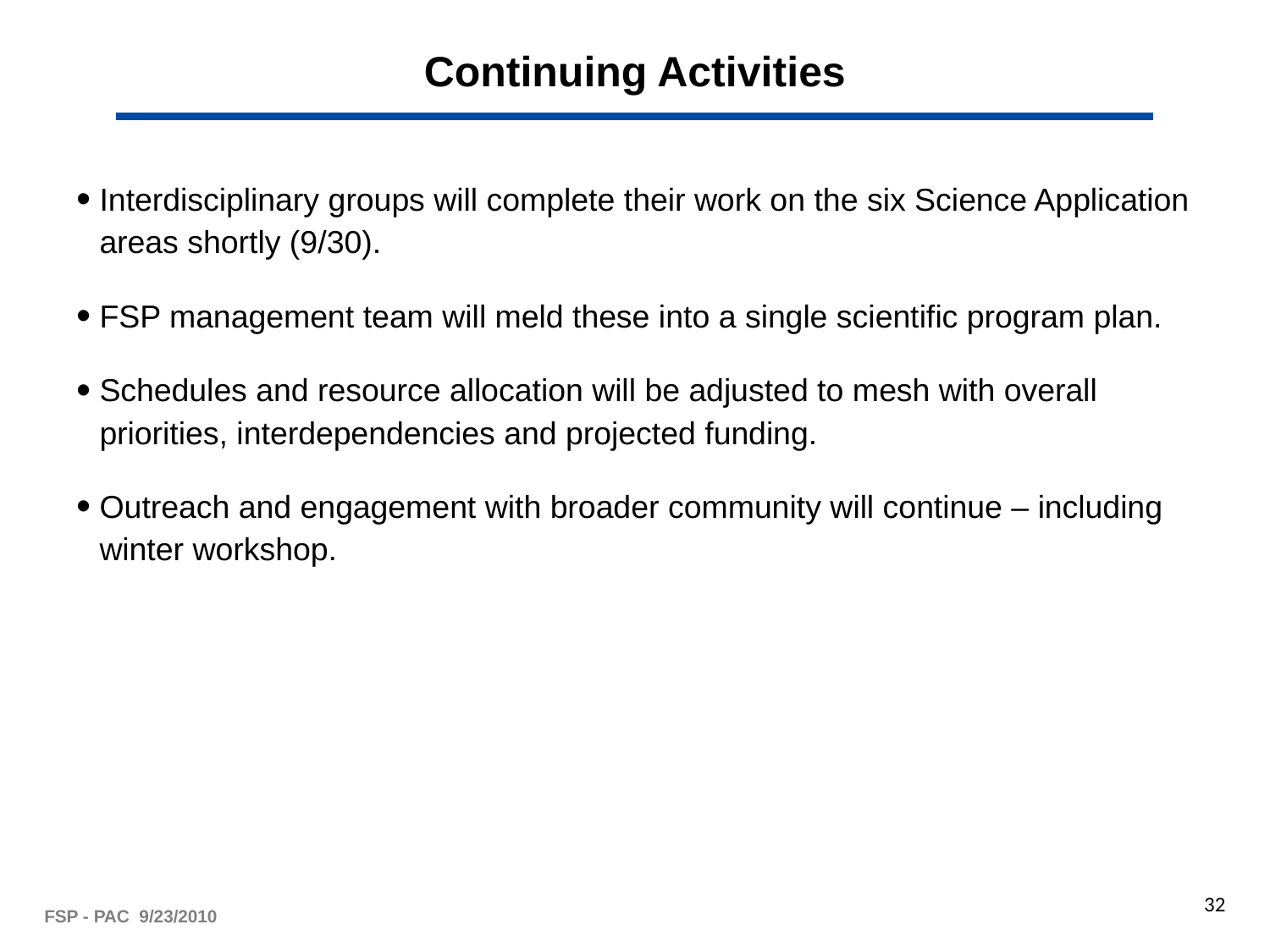

# Continuing Activities
Interdisciplinary groups will complete their work on the six Science Application areas shortly (9/30).
FSP management team will meld these into a single scientific program plan.
Schedules and resource allocation will be adjusted to mesh with overall priorities, interdependencies and projected funding.
Outreach and engagement with broader community will continue – including winter workshop.
32
FSP - PAC  9/23/2010